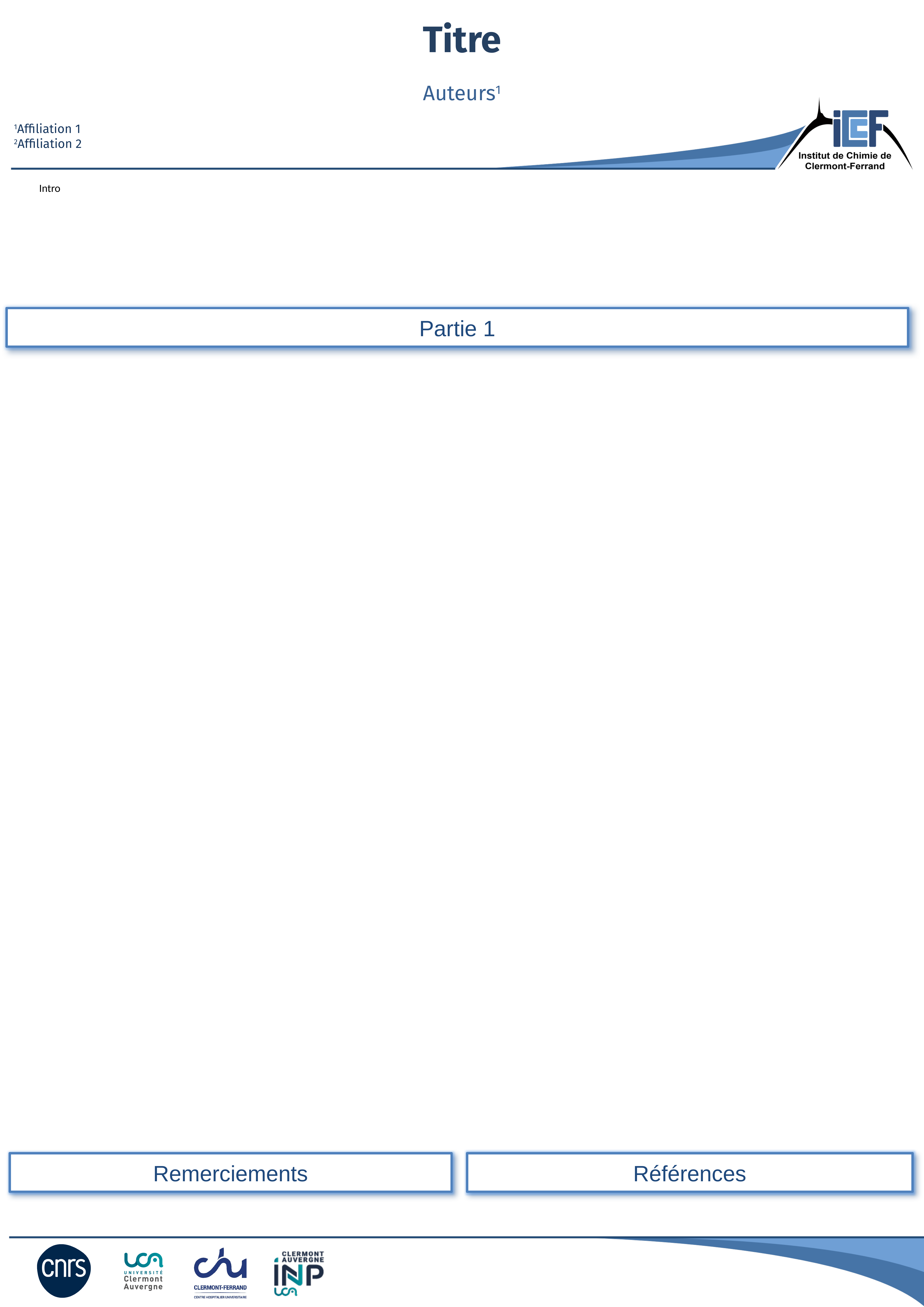

# Titre
Auteurs1
1Affiliation 1
2Affiliation 2
	Intro
Partie 1
Remerciements
Références